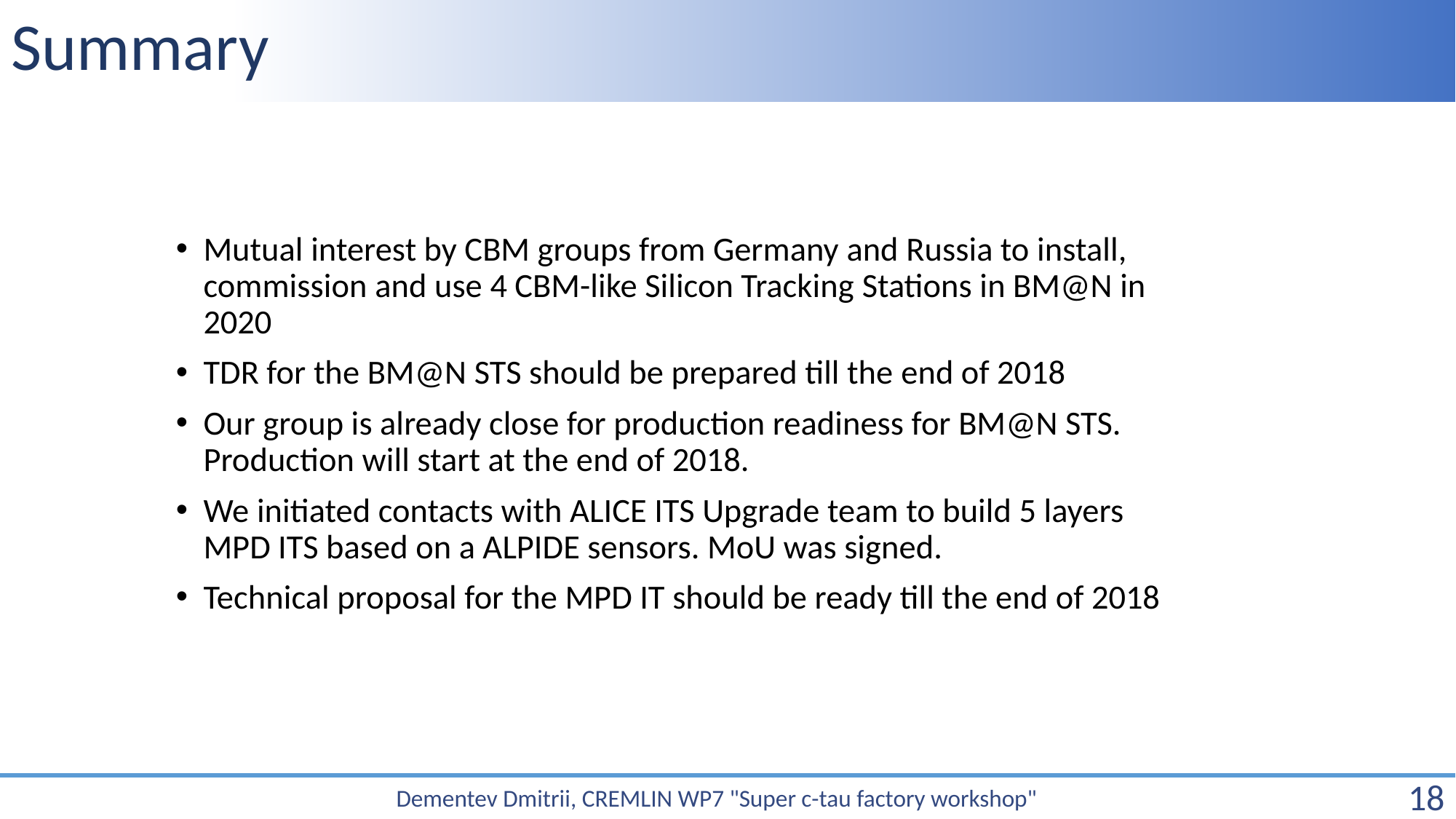

# Summary

Mutual interest by CBM groups from Germany and Russia to install, commission and use 4 CBM-like Silicon Tracking Stations in BM@N in 2020
TDR for the BM@N STS should be prepared till the end of 2018
Our group is already close for production readiness for BM@N STS. Production will start at the end of 2018.
We initiated contacts with ALICE ITS Upgrade team to build 5 layers MPD ITS based on a ALPIDE sensors. MoU was signed.
Technical proposal for the MPD IT should be ready till the end of 2018

18
Dementev Dmitrii, CREMLIN WP7 "Super c-tau factory workshop"